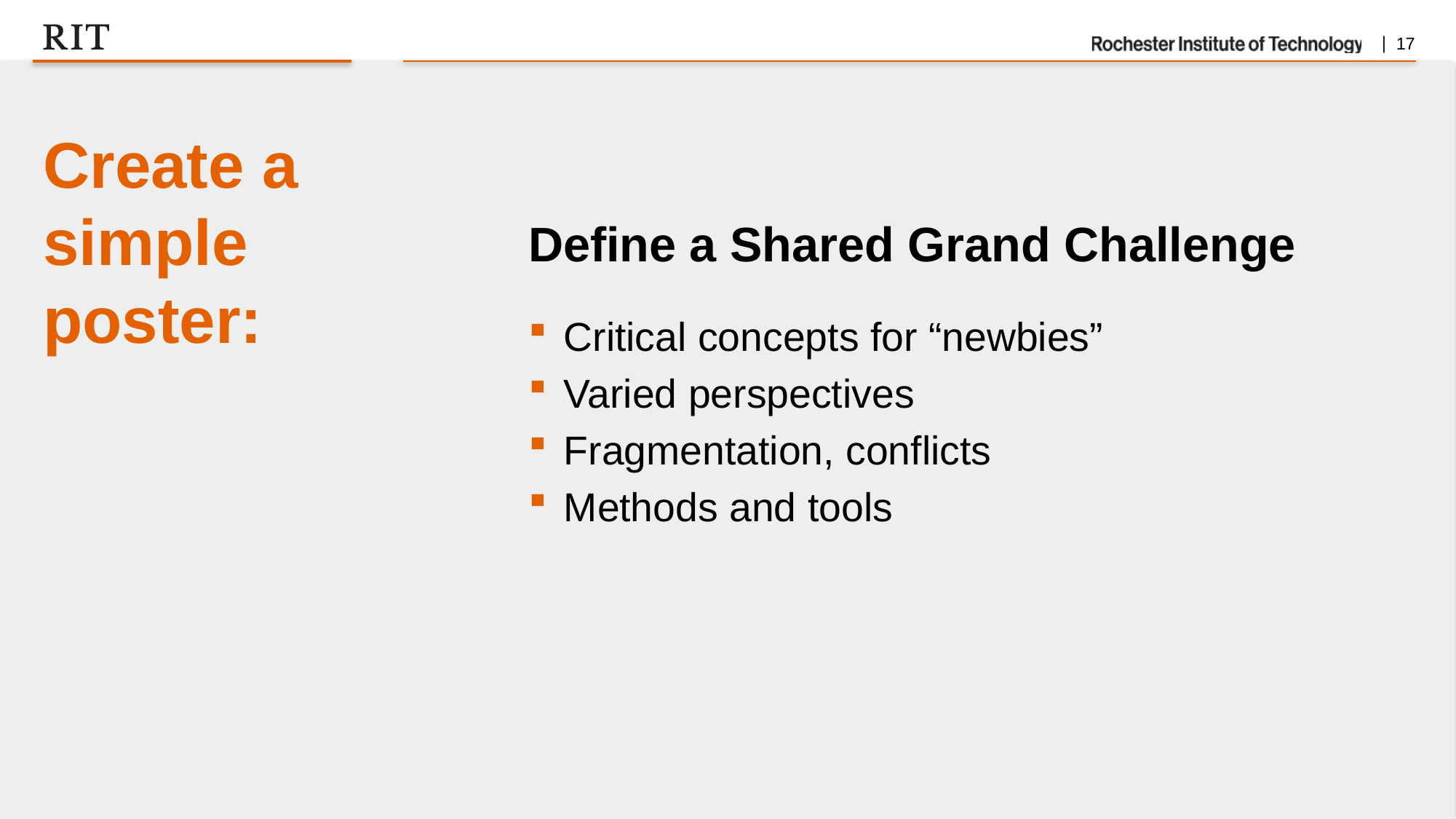

Create a simple poster:
Define a Shared Grand Challenge
Critical concepts for “newbies”
Varied perspectives
Fragmentation, conflicts
Methods and tools